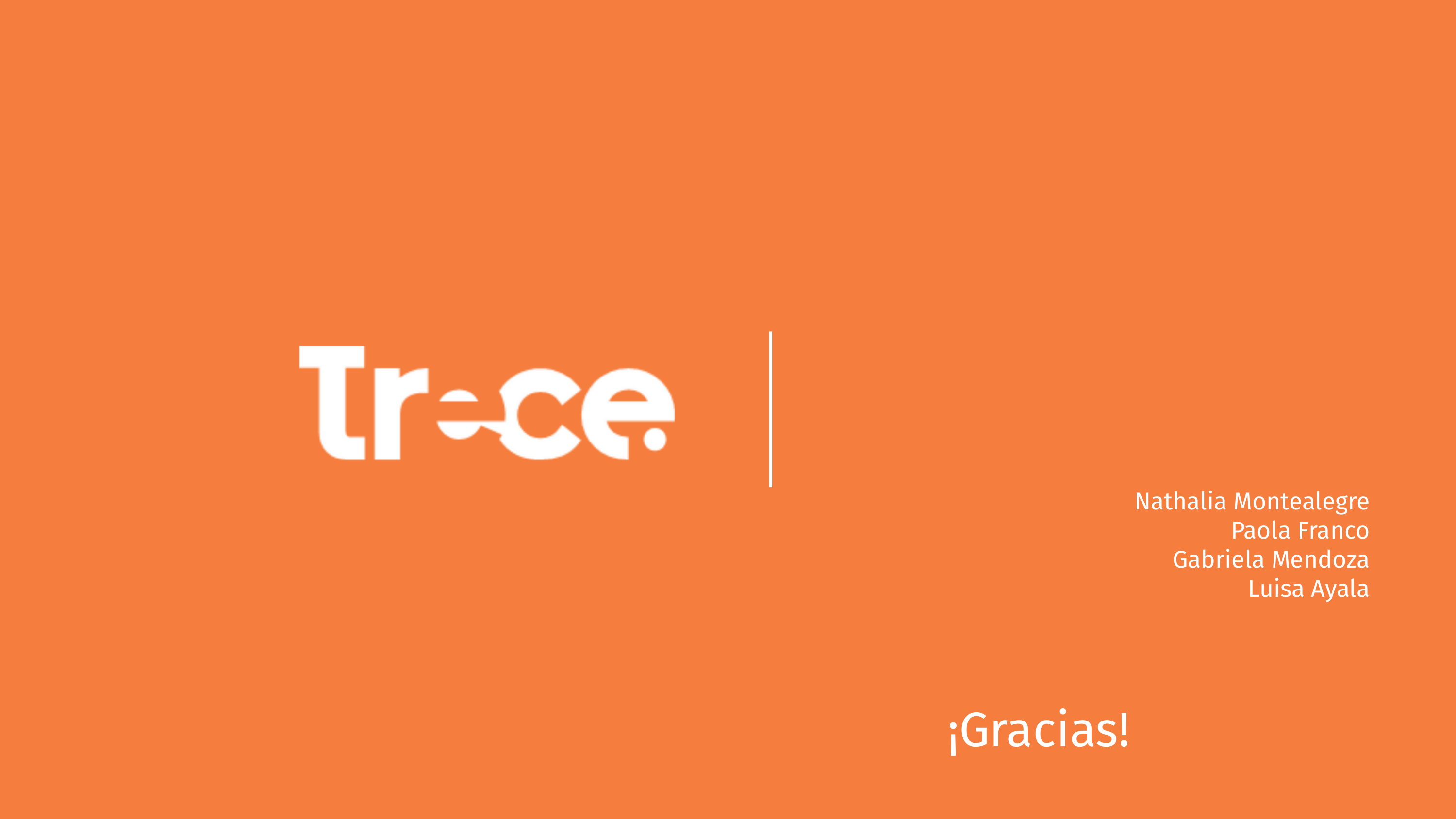

Nathalia Montealegre
Paola Franco
Gabriela Mendoza
Luisa Ayala
¡Gracias!